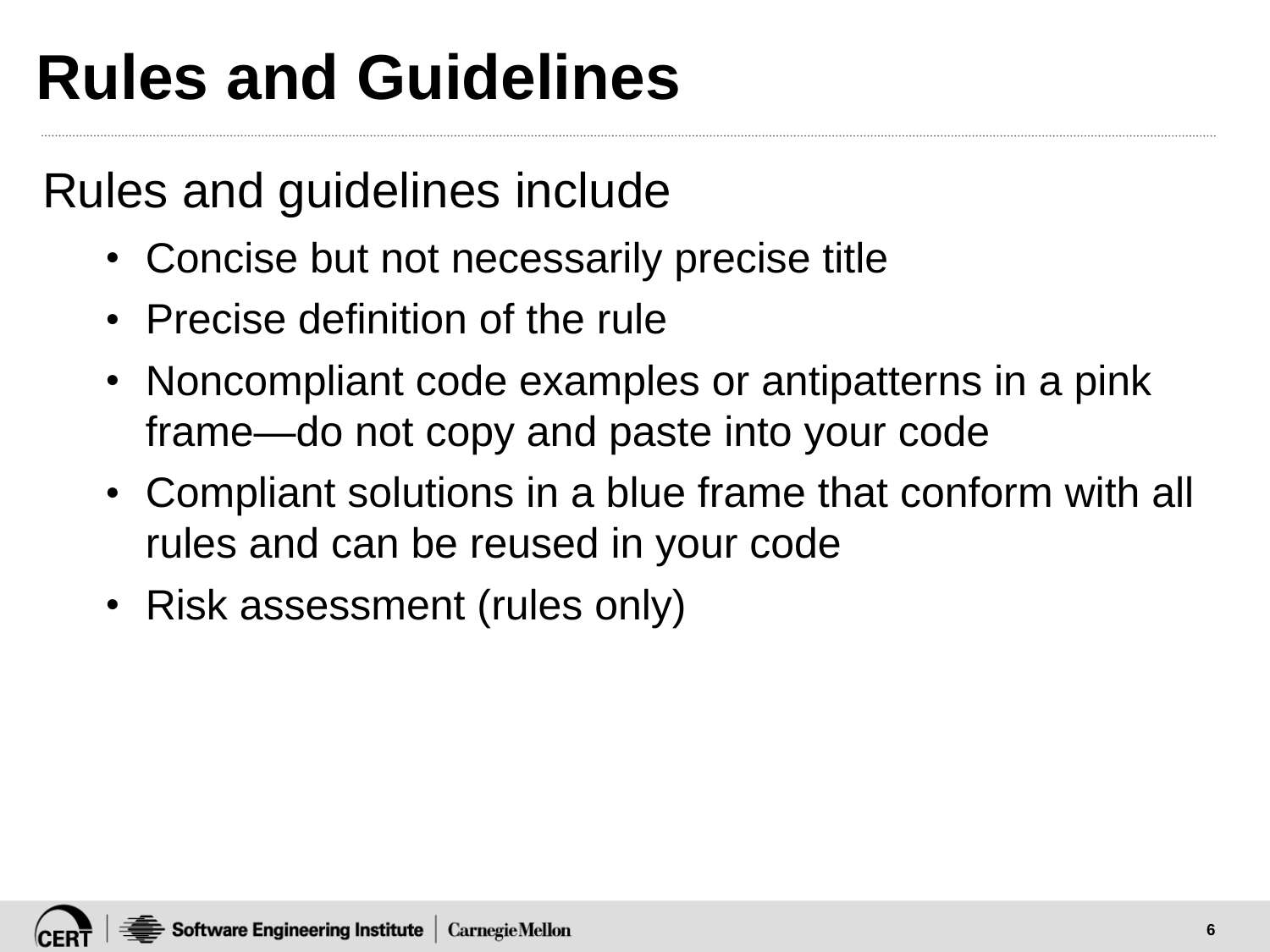

# Rules and Guidelines
Rules and guidelines include
Concise but not necessarily precise title
Precise definition of the rule
Noncompliant code examples or antipatterns in a pink frame—do not copy and paste into your code
Compliant solutions in a blue frame that conform with all rules and can be reused in your code
Risk assessment (rules only)